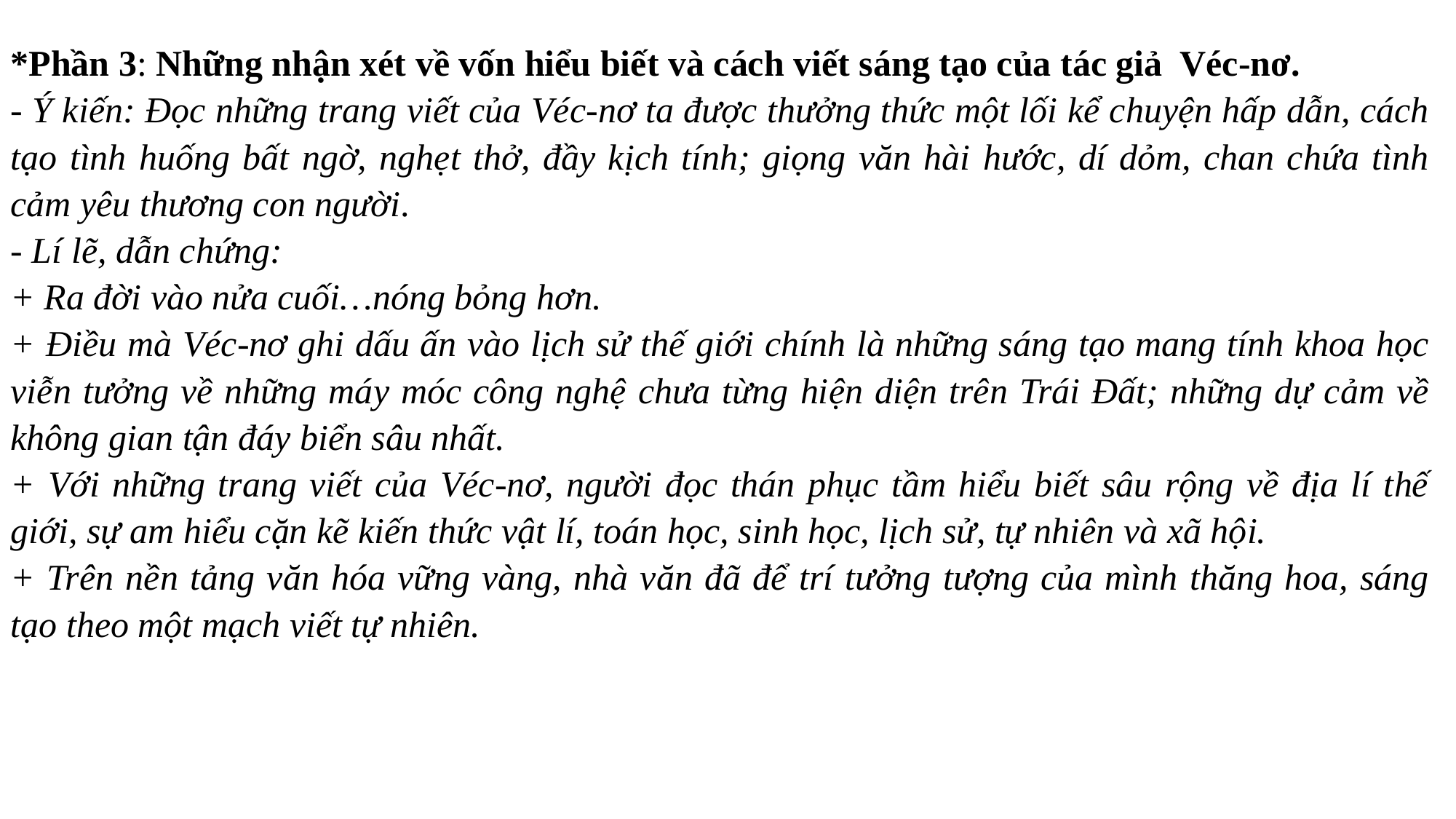

*Phần 3: Những nhận xét về vốn hiểu biết và cách viết sáng tạo của tác giả  Véc-nơ.
- Ý kiến: Đọc những trang viết của Véc-nơ ta được thưởng thức một lối kể chuyện hấp dẫn, cách tạo tình huống bất ngờ, nghẹt thở, đầy kịch tính; giọng văn hài hước, dí dỏm, chan chứa tình cảm yêu thương con người.
- Lí lẽ, dẫn chứng:
+ Ra đời vào nửa cuối…nóng bỏng hơn.
+ Điều mà Véc-nơ ghi dấu ấn vào lịch sử thế giới chính là những sáng tạo mang tính khoa học viễn tưởng về những máy móc công nghệ chưa từng hiện diện trên Trái Đất; những dự cảm về không gian tận đáy biển sâu nhất.
+ Với những trang viết của Véc-nơ, người đọc thán phục tầm hiểu biết sâu rộng về địa lí thế giới, sự am hiểu cặn kẽ kiến thức vật lí, toán học, sinh học, lịch sử, tự nhiên và xã hội.
+ Trên nền tảng văn hóa vững vàng, nhà văn đã để trí tưởng tượng của mình thăng hoa, sáng tạo theo một mạch viết tự nhiên.